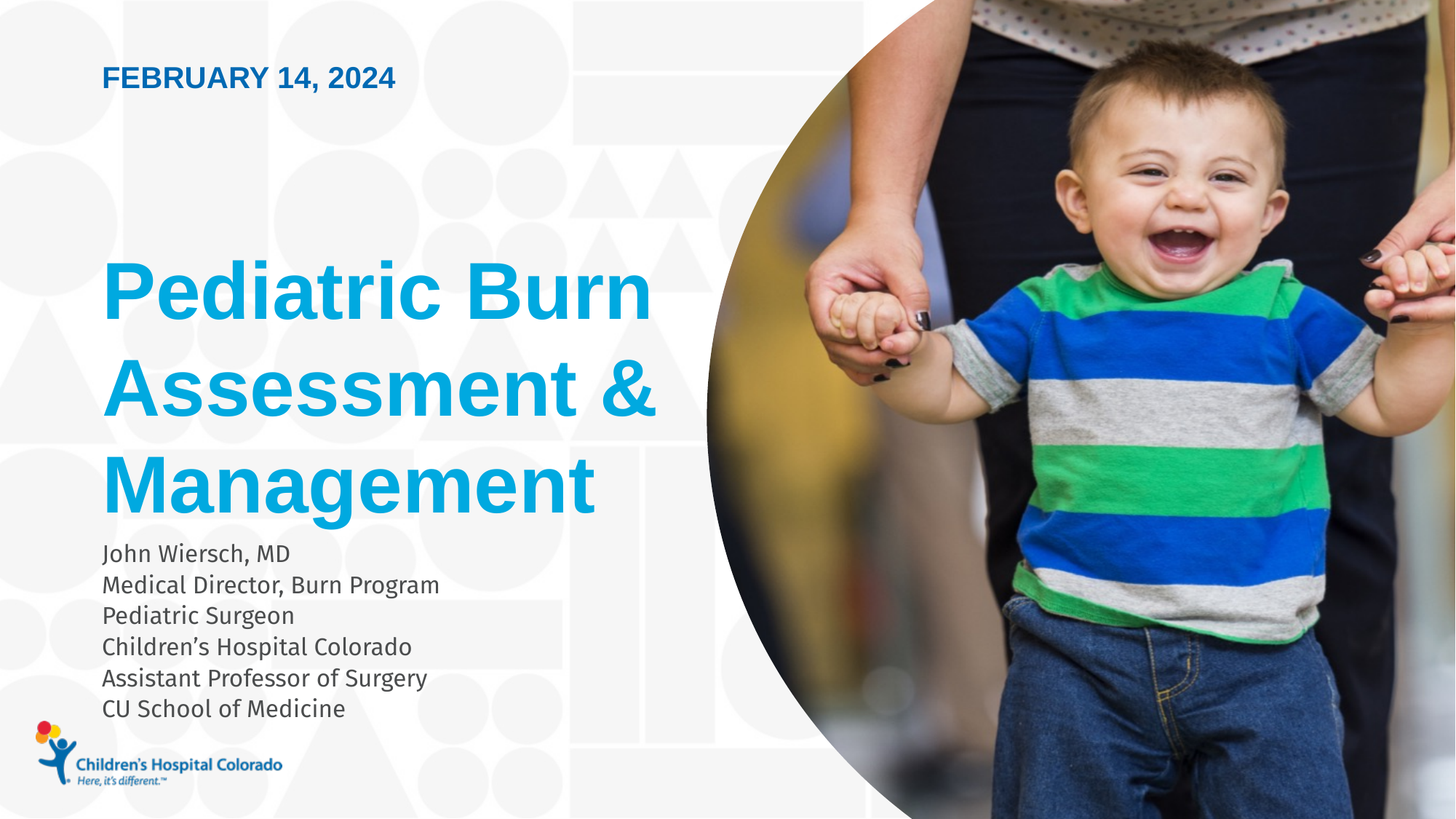

February 14, 2024
# Pediatric Burn Assessment & Management
John Wiersch, MD
Medical Director, Burn Program
Pediatric Surgeon
Children’s Hospital Colorado
Assistant Professor of Surgery
CU School of Medicine